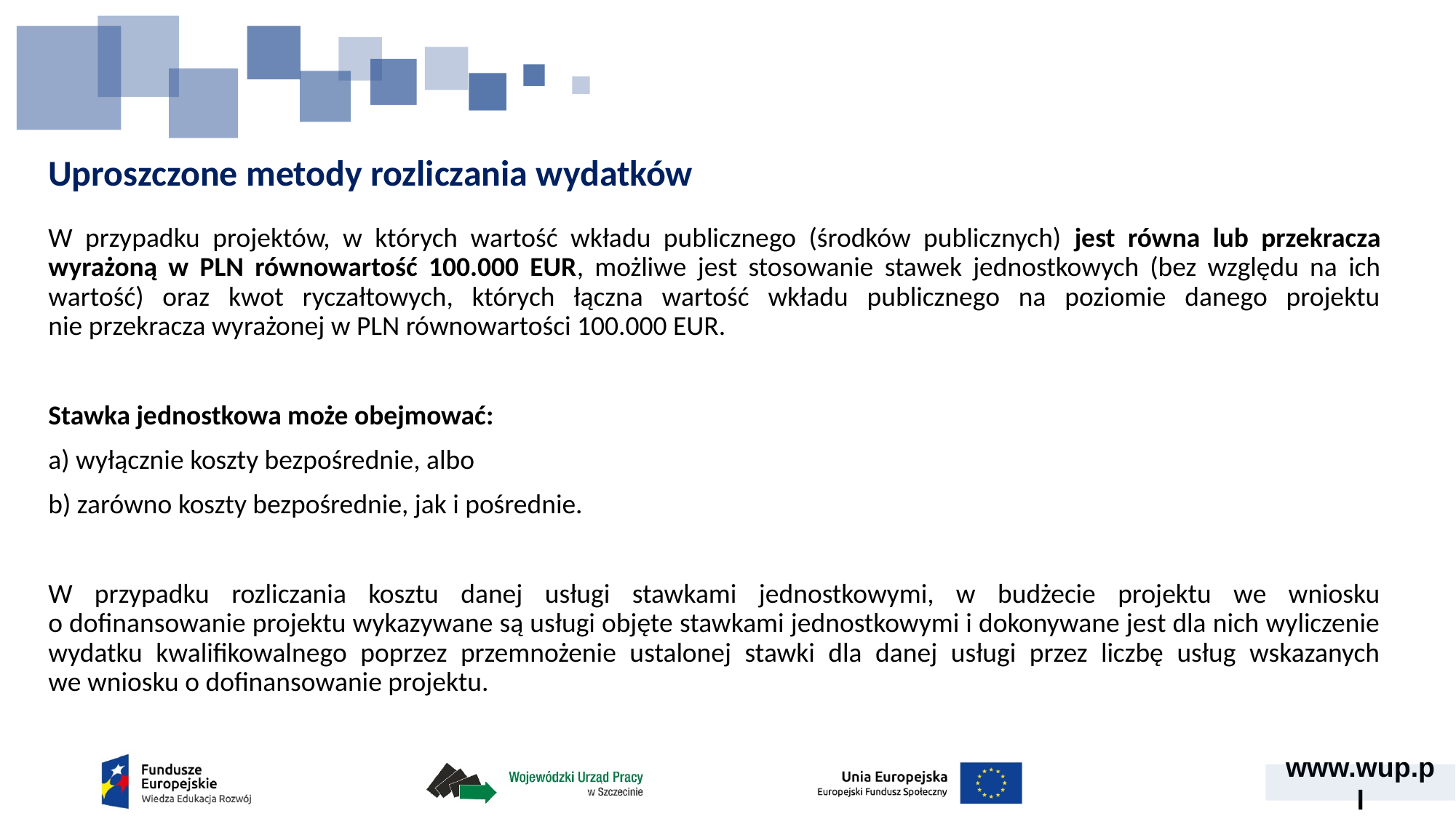

# Uproszczone metody rozliczania wydatków
W przypadku projektów, w których wartość wkładu publicznego (środków publicznych) jest równa lub przekracza wyrażoną w PLN równowartość 100.000 EUR, możliwe jest stosowanie stawek jednostkowych (bez względu na ich wartość) oraz kwot ryczałtowych, których łączna wartość wkładu publicznego na poziomie danego projektu nie przekracza wyrażonej w PLN równowartości 100.000 EUR.

Stawka jednostkowa może obejmować:
a) wyłącznie koszty bezpośrednie, albo
b) zarówno koszty bezpośrednie, jak i pośrednie.

W przypadku rozliczania kosztu danej usługi stawkami jednostkowymi, w budżecie projektu we wniosku
o dofinansowanie projektu wykazywane są usługi objęte stawkami jednostkowymi i dokonywane jest dla nich wyliczenie wydatku kwalifikowalnego poprzez przemnożenie ustalonej stawki dla danej usługi przez liczbę usług wskazanych we wniosku o dofinansowanie projektu.